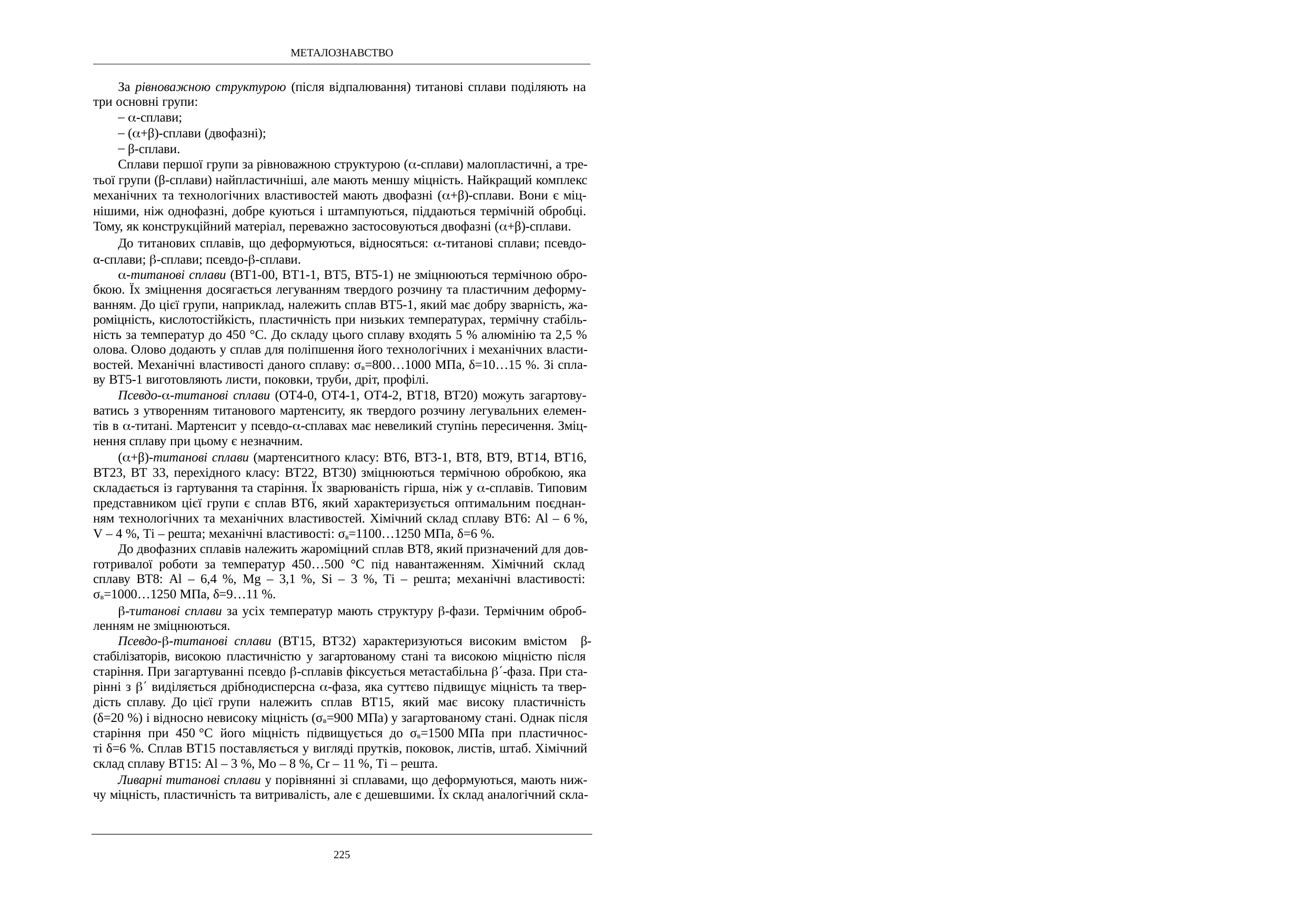

МЕТАЛОЗНАВСТВО

За рівноважною структурою (після відпалювання) титанові сплави поділяють на  три основні групи:
α-сплави;
(α+β)-сплави (двофазні);
β-сплави.
Сплави першої групи за рівноважною структурою (α-сплави) малопластичні, а тре-  тьої групи (β-сплави) найпластичніші, але мають меншу міцність. Найкращий комплекс  механічних та технологічних властивостей мають двофазні (α+β)-сплави. Вони є міц-  нішими, ніж однофазні, добре куються і штампуються, піддаються термічній обробці.  Тому, як конструкційний матеріал, переважно застосовуються двофазні (α+β)-сплави.
До титанових сплавів, що деформуються, відносяться: α-титанові сплави; псевдо-  α-сплави; β-сплави; псевдо-β-сплави.
α-титанові сплави (ВТ1-00, BT1-1, BT5, BT5-1) не зміцнюються термічною обро-  бкою. Їх зміцнення досягається легуванням твердого розчину та пластичним деформу-  ванням. До цієї групи, наприклад, належить сплав ВТ5-1, який має добру зварність, жа-  роміцність, кислотостійкість, пластичність при низьких температурах, термічну стабіль-  ність за температур до 450 °C. До складу цього сплаву входять 5 % алюмінію та 2,5 %  олова. Олово додають у сплав для поліпшення його технологічних і механічних власти-  востей. Механічні властивості даного сплаву: σв=800…1000 МПа, δ=10…15 %. Зі спла-  ву ВТ5-1 виготовляють листи, поковки, труби, дріт, профілі.
Псевдо-α-титанові сплави (ОТ4-0, ОТ4-1, ОТ4-2, ВТ18, ВТ20) можуть загартову-  ватись з утворенням титанового мартенситу, як твердого розчину легувальних елемен-  тів в α-титані. Мартенсит у псевдо-α-сплавах має невеликий ступінь пересичення. Зміц-  нення сплаву при цьому є незначним.
(α+β)-титанові сплави (мартенситного класу: ВТ6, ВТ3-1, ВТ8, ВТ9, ВТ14, ВТ16,  ВТ23, ВТ 33, перехідного класу: ВТ22, ВТ30) зміцнюються термічною обробкою, яка  складається із гартування та старіння. Їх зварюваність гірша, ніж у α-сплавів. Типовим  представником цієї групи є сплав ВТ6, який характеризується оптимальним поєднан-  ням технологічних та механічних властивостей. Хімічний склад сплаву ВТ6: Al – 6 %,  V – 4 %, Ті – решта; механічні властивості: σв=1100…1250 МПа, δ=6 %.
До двофазних сплавів належить жароміцний сплав ВТ8, який призначений для дов-  готривалої роботи за температур 450…500 °C під навантаженням. Хімічний склад  сплаву ВТ8: Al – 6,4 %, Mg – 3,1 %, Si – 3 %, Ті – решта; механічні властивості:  σв=1000…1250 МПа, δ=9…11 %.
β-титанові сплави за усіх температур мають структуру β-фази. Термічним оброб-  ленням не зміцнюються.
Псевдо-β-титанові сплави (ВТ15, ВТ32) характеризуються високим вмістом  β-стабілізаторів, високою пластичністю у загартованому стані та високою міцністю після  старіння. При загартуванні псевдо β-сплавів фіксується метастабільна β′-фаза. При ста-  рінні з β′ виділяється дрібнодисперсна α-фаза, яка суттєво підвищує міцність та твер-  дість сплаву. До цієї групи належить сплав ВТ15, який має високу пластичність  (δ=20 %) і відносно невисоку міцність (σв=900 МПа) у загартованому стані. Однак після  старіння при 450 °С його міцність підвищується до σв=1500 МПа при пластичнос-  ті δ=6 %. Сплав ВТ15 поставляється у вигляді прутків, поковок, листів, штаб. Хімічний  склад сплаву ВТ15: Al – 3 %, Mo – 8 %, Cr – 11 %, Ті – решта.
Ливарні титанові сплави у порівнянні зі сплавами, що деформуються, мають ниж-  чу міцність, пластичність та витривалість, але є дешевшими. Їх склад аналогічний скла-

225